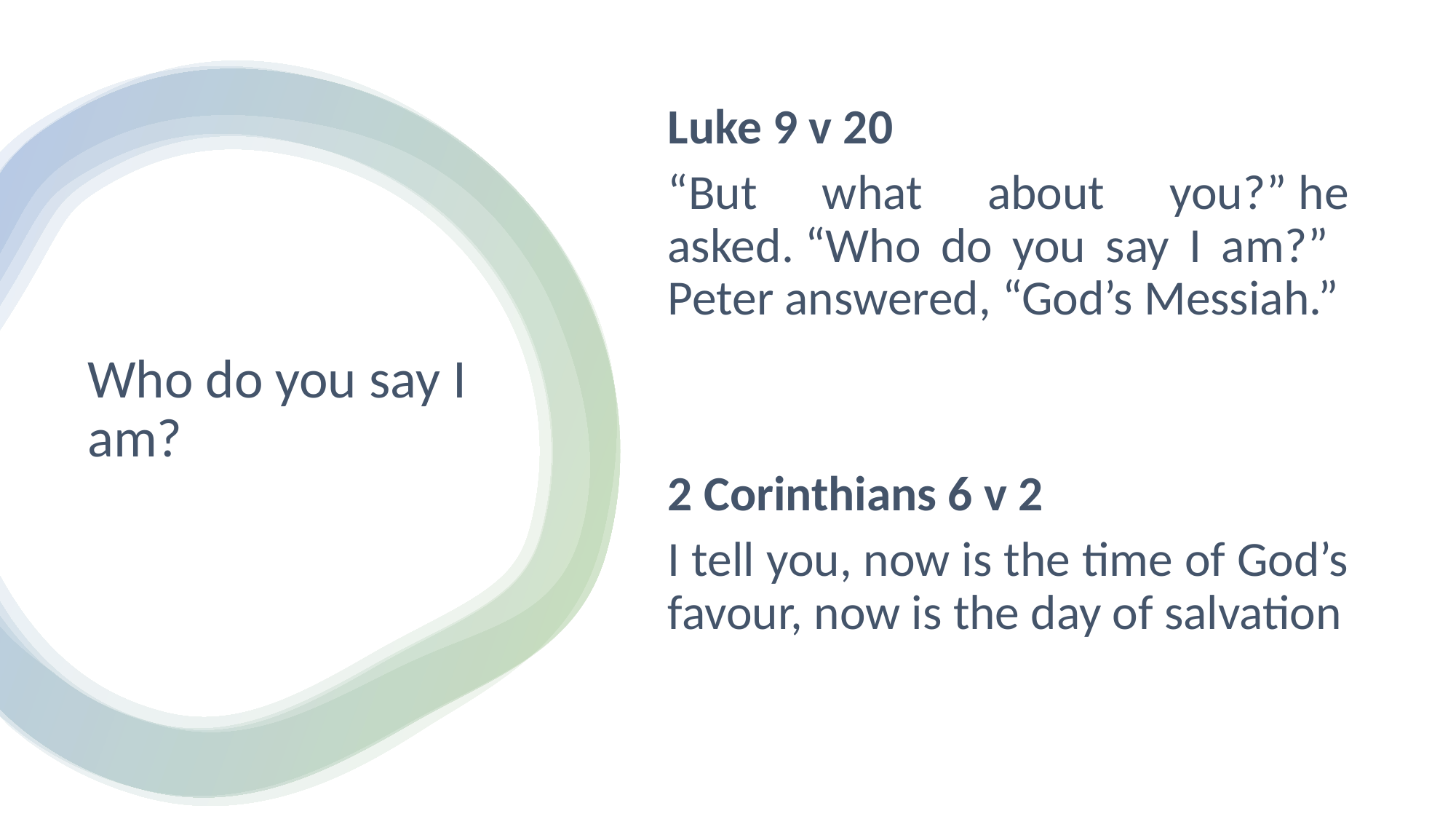

Luke 9 v 20
“But what about you?” he asked. “Who do you say I am?”  Peter answered, “God’s Messiah.”

2 Corinthians 6 v 2
I tell you, now is the time of God’s favour, now is the day of salvation

# Who do you say I am?